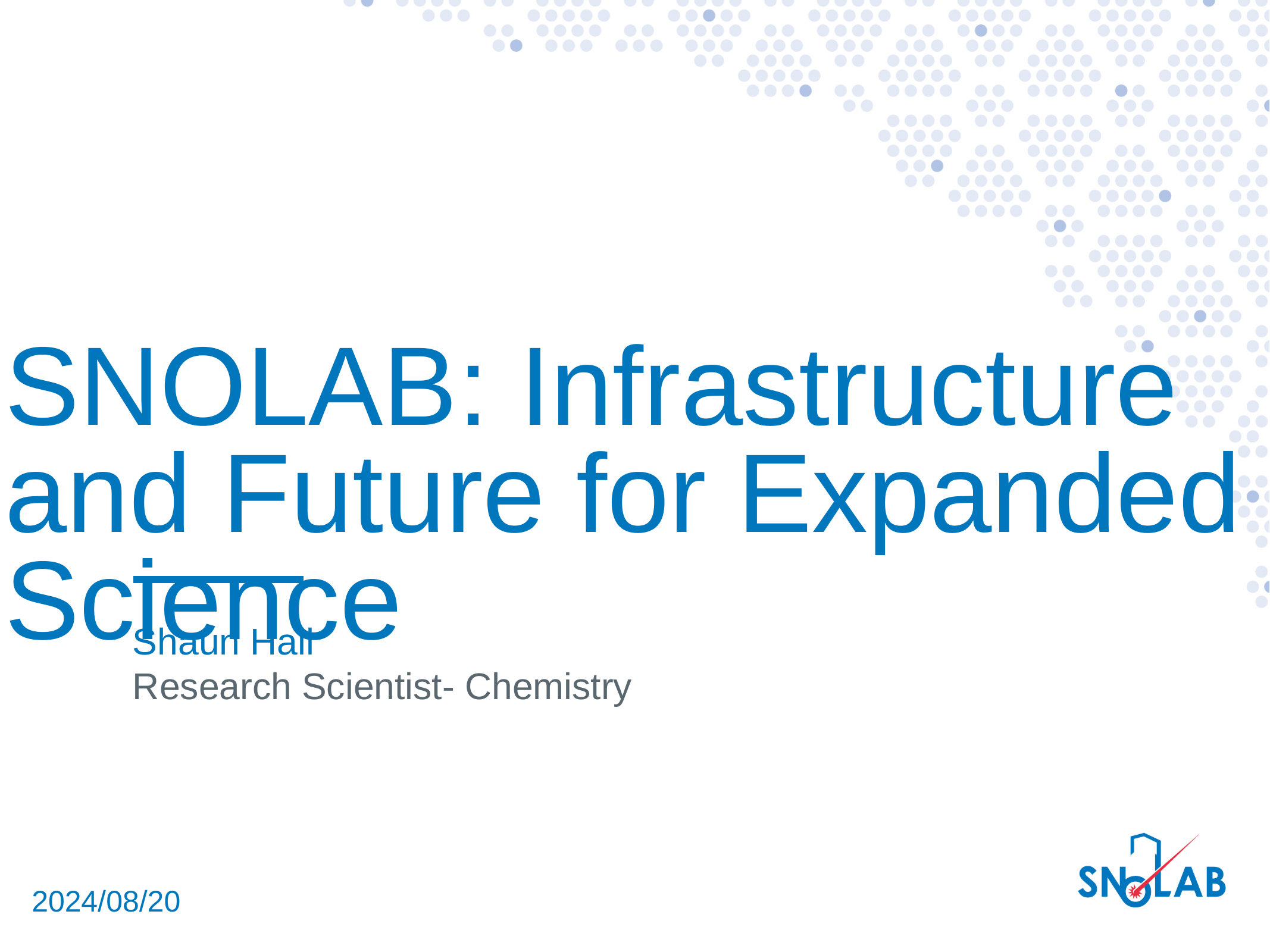

SNOLAB: Infrastructure and Future for Expanded Science
Shaun Hall
Research Scientist- Chemistry
2024/08/20